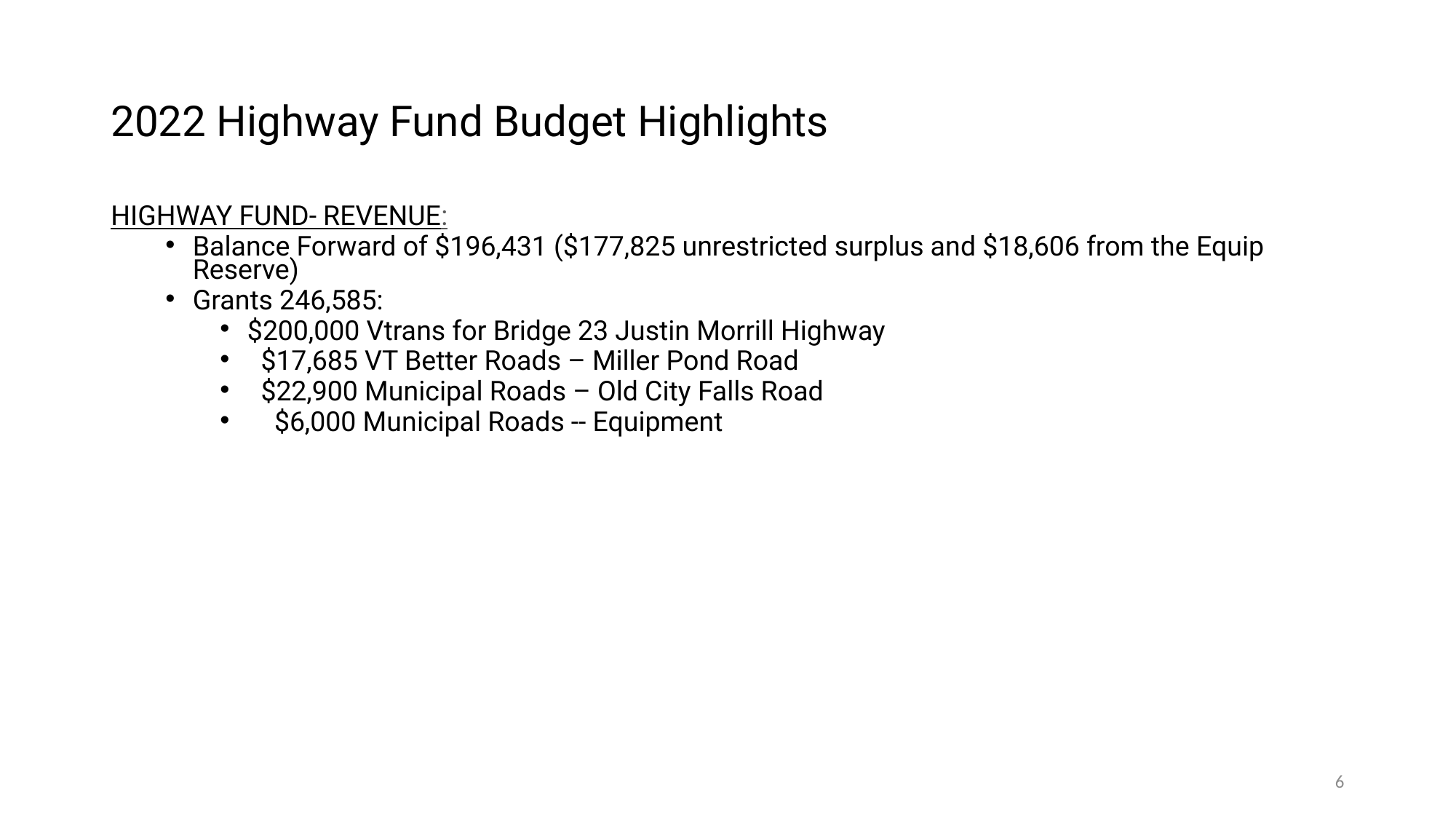

# 2022 Highway Fund Budget Highlights
HIGHWAY FUND- REVENUE:
Balance Forward of $196,431 ($177,825 unrestricted surplus and $18,606 from the Equip Reserve)
Grants 246,585:
$200,000 Vtrans for Bridge 23 Justin Morrill Highway
  $17,685 VT Better Roads – Miller Pond Road
  $22,900 Municipal Roads – Old City Falls Road
    $6,000 Municipal Roads -- Equipment
6